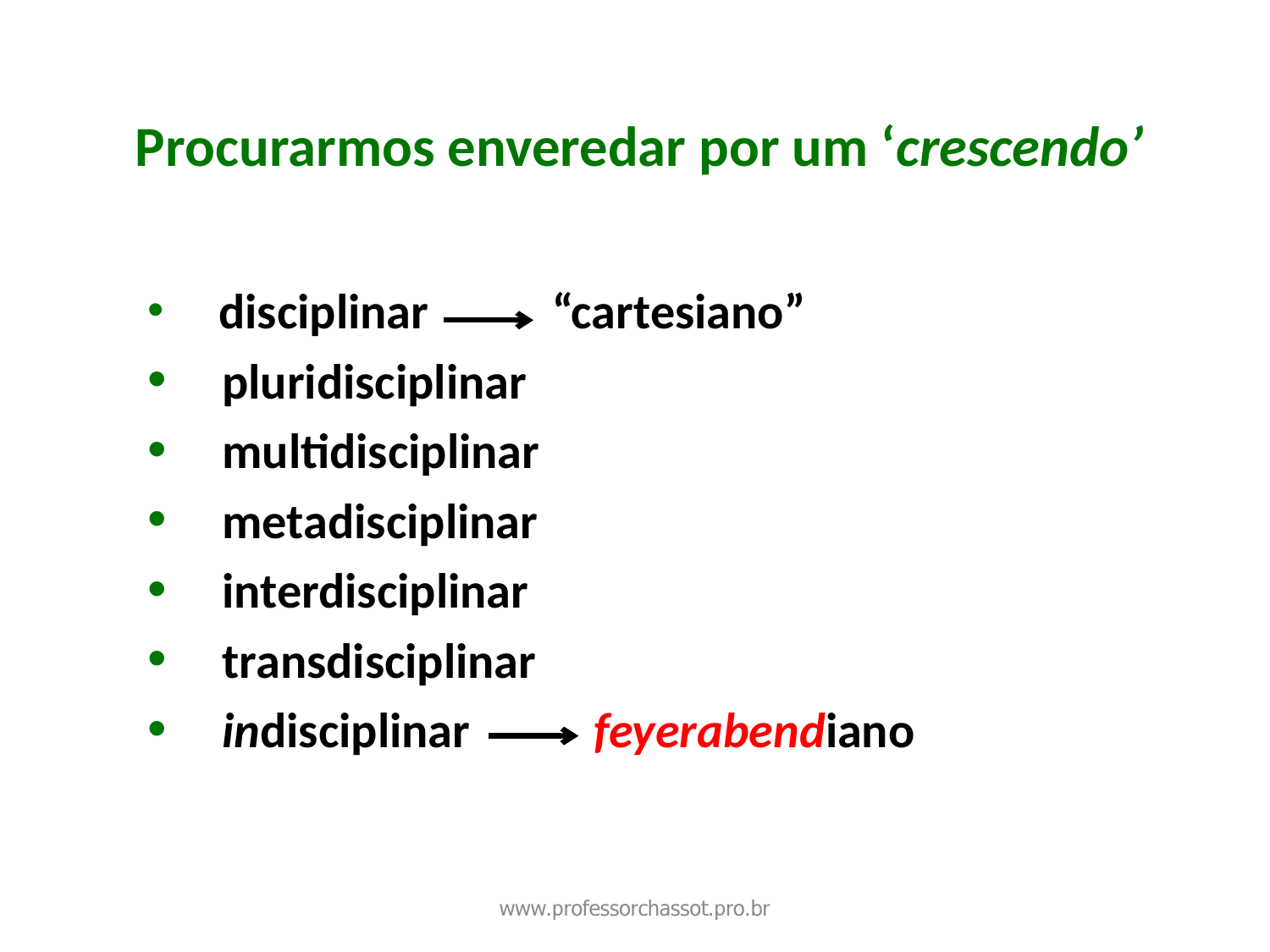

Procurarmos enveredar por um ‘crescendo’
#
  disciplinar           “cartesiano”
 pluridisciplinar
 multidisciplinar
 metadisciplinar
 interdisciplinar
 transdisciplinar
 indisciplinar           feyerabendiano
www.professorchassot.pro.br